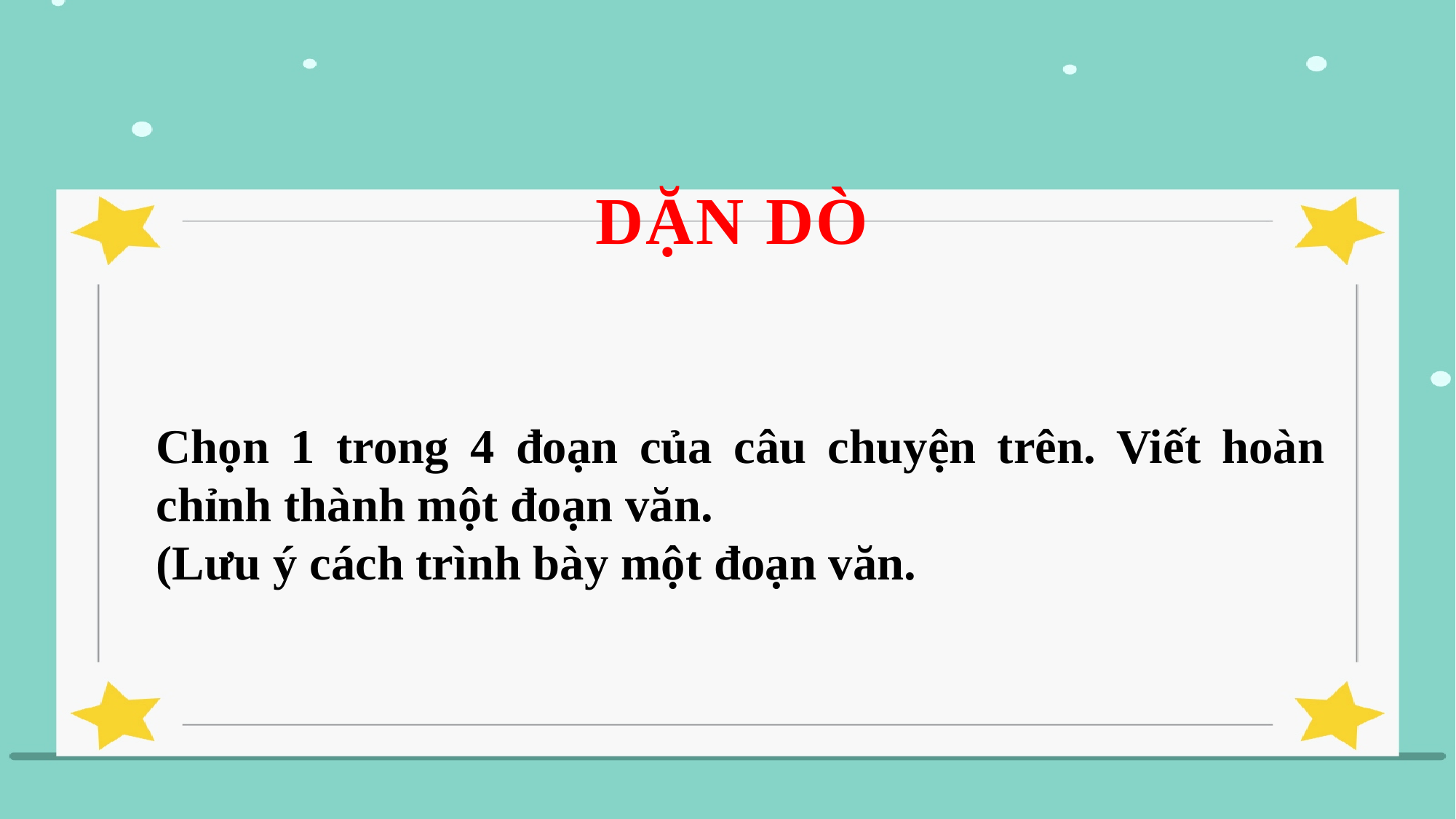

DẶN DÒ
Chọn 1 trong 4 đoạn của câu chuyện trên. Viết hoàn chỉnh thành một đoạn văn.
(Lưu ý cách trình bày một đoạn văn.